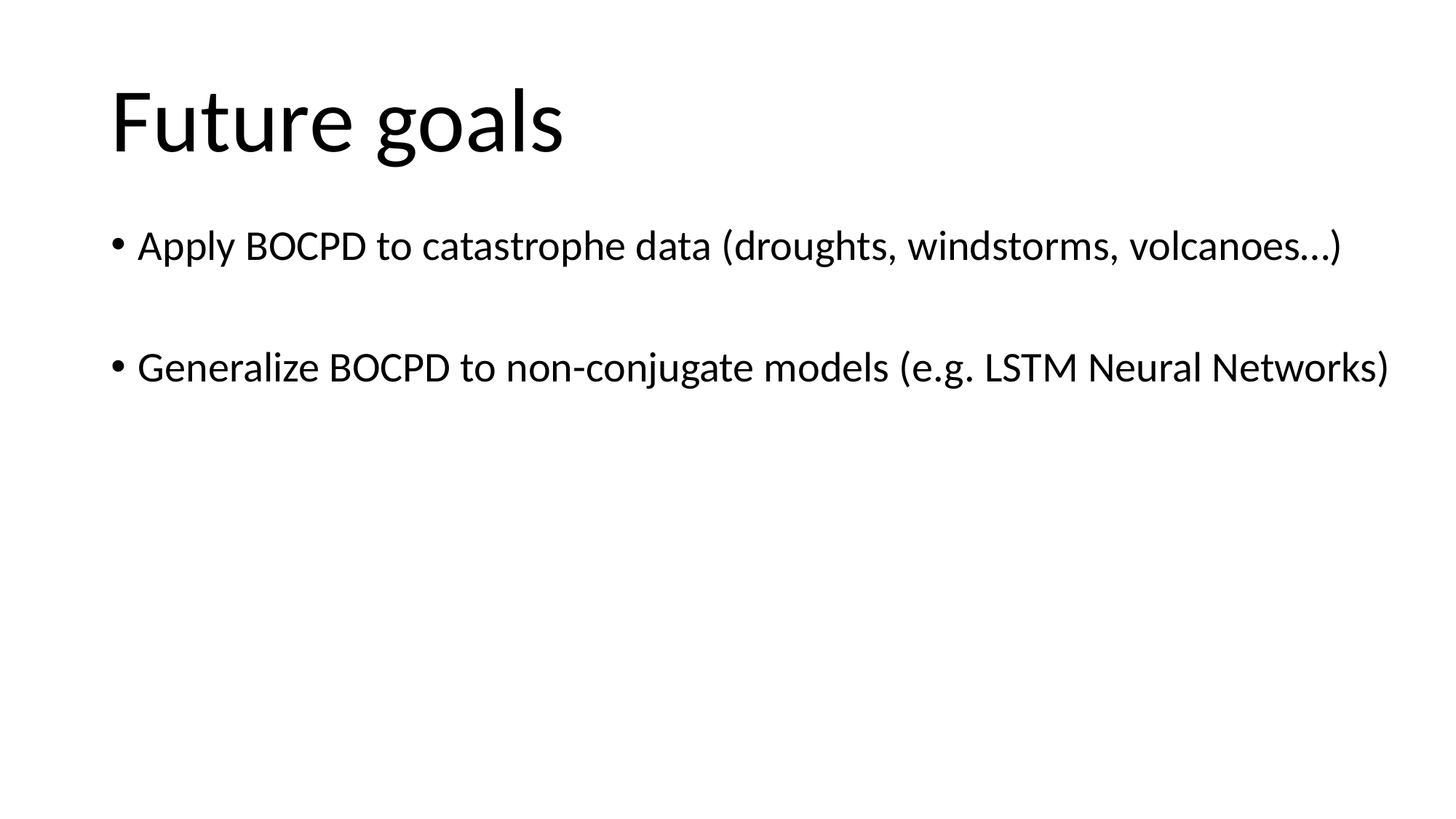

# Future goals
Apply BOCPD to catastrophe data (droughts, windstorms, volcanoes…)

Generalize BOCPD to non-conjugate models (e.g. LSTM Neural Networks)